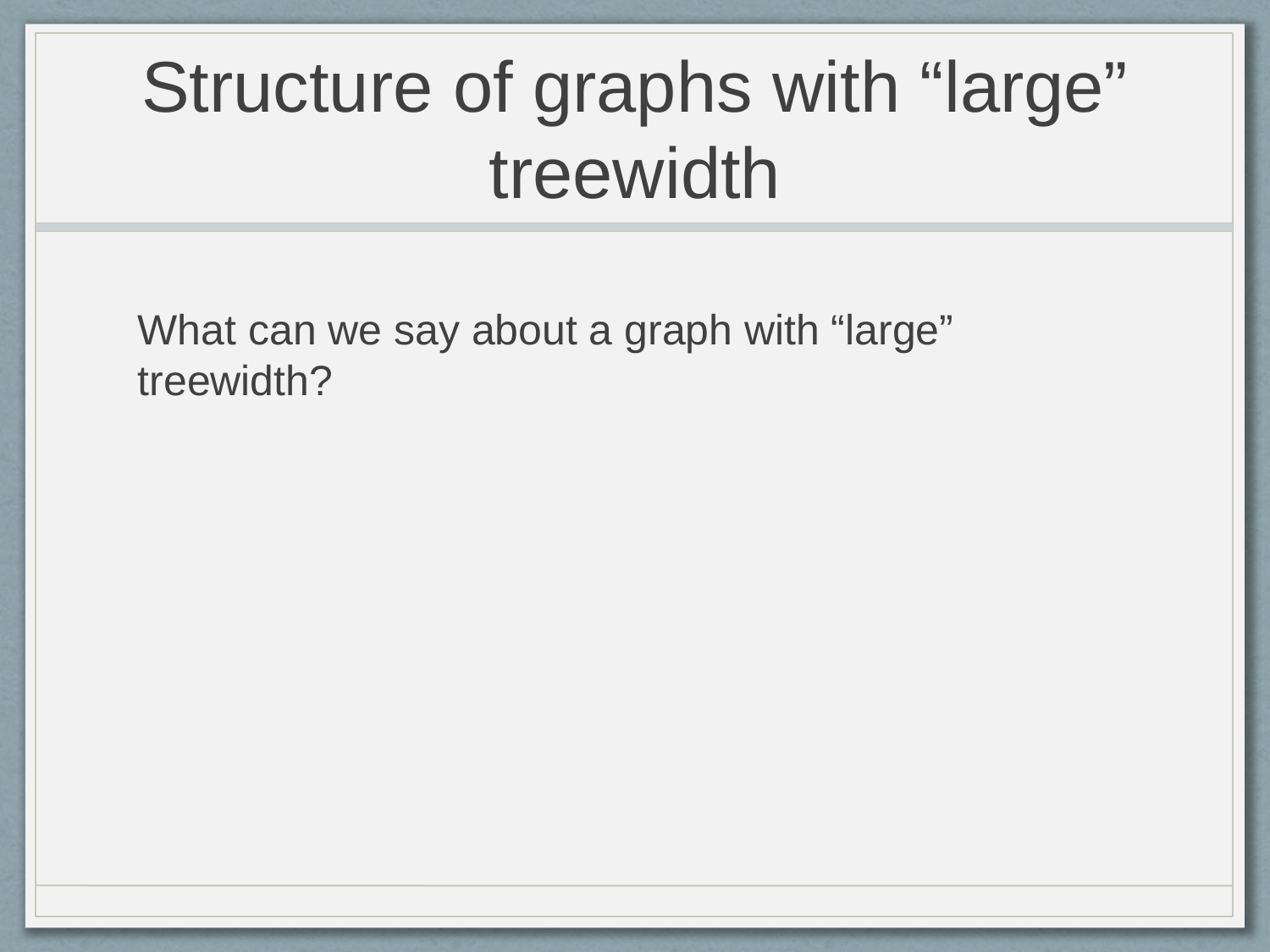

# Structure of graphs with “large” treewidth
What can we say about a graph with “large” treewidth?